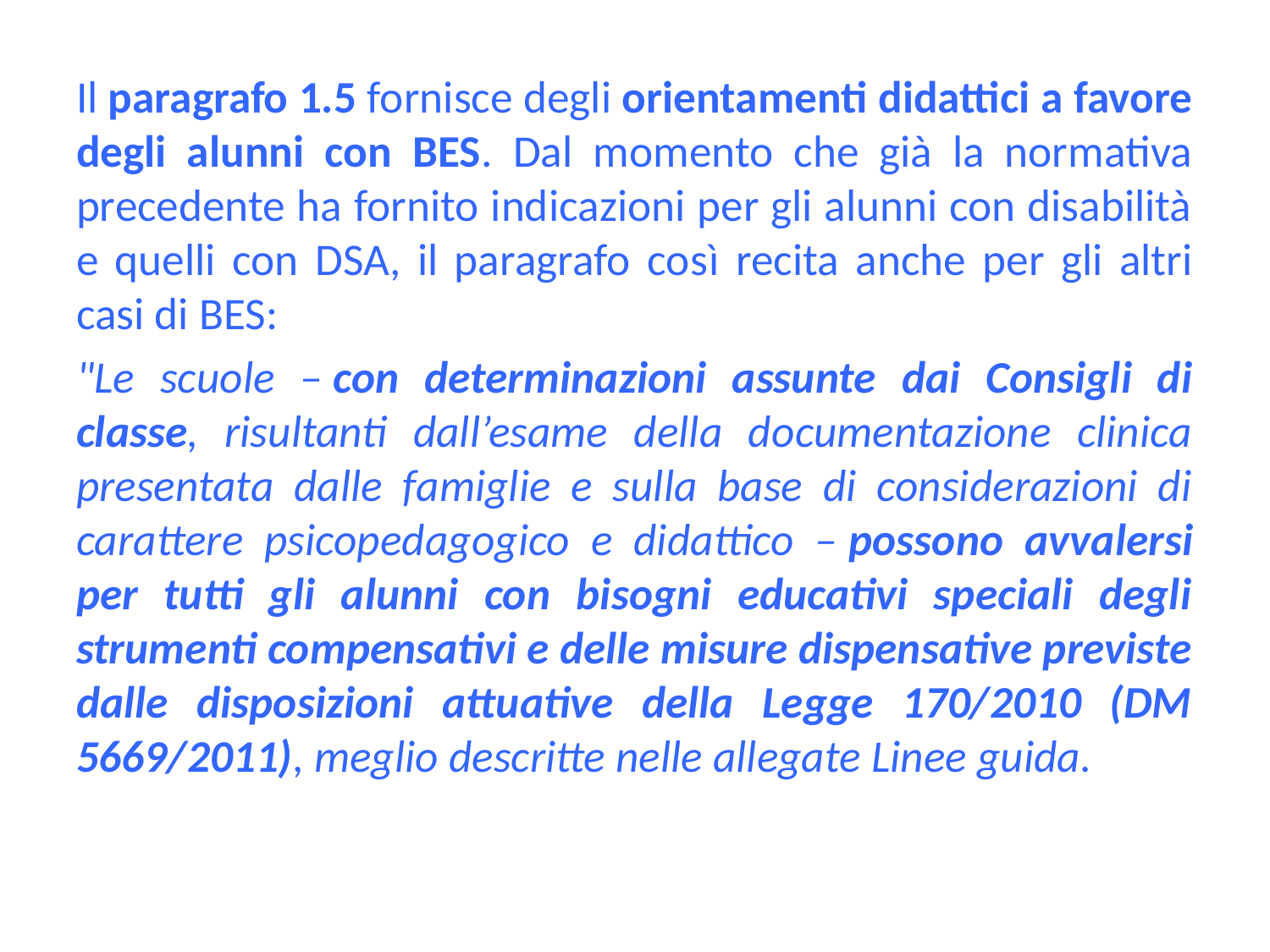

Il paragrafo 1.5 fornisce degli orientamenti didattici a favore degli alunni con BES. Dal momento che già la normativa precedente ha fornito indicazioni per gli alunni con disabilità e quelli con DSA, il paragrafo così recita anche per gli altri casi di BES:
"Le scuole – con determinazioni assunte dai Consigli di classe, risultanti dall’esame della documentazione clinica presentata dalle famiglie e sulla base di considerazioni di carattere psicopedagogico e didattico – possono avvalersi per tutti gli alunni con bisogni educativi speciali degli strumenti compensativi e delle misure dispensative previste dalle disposizioni attuative della Legge 170/2010 (DM 5669/2011), meglio descritte nelle allegate Linee guida.